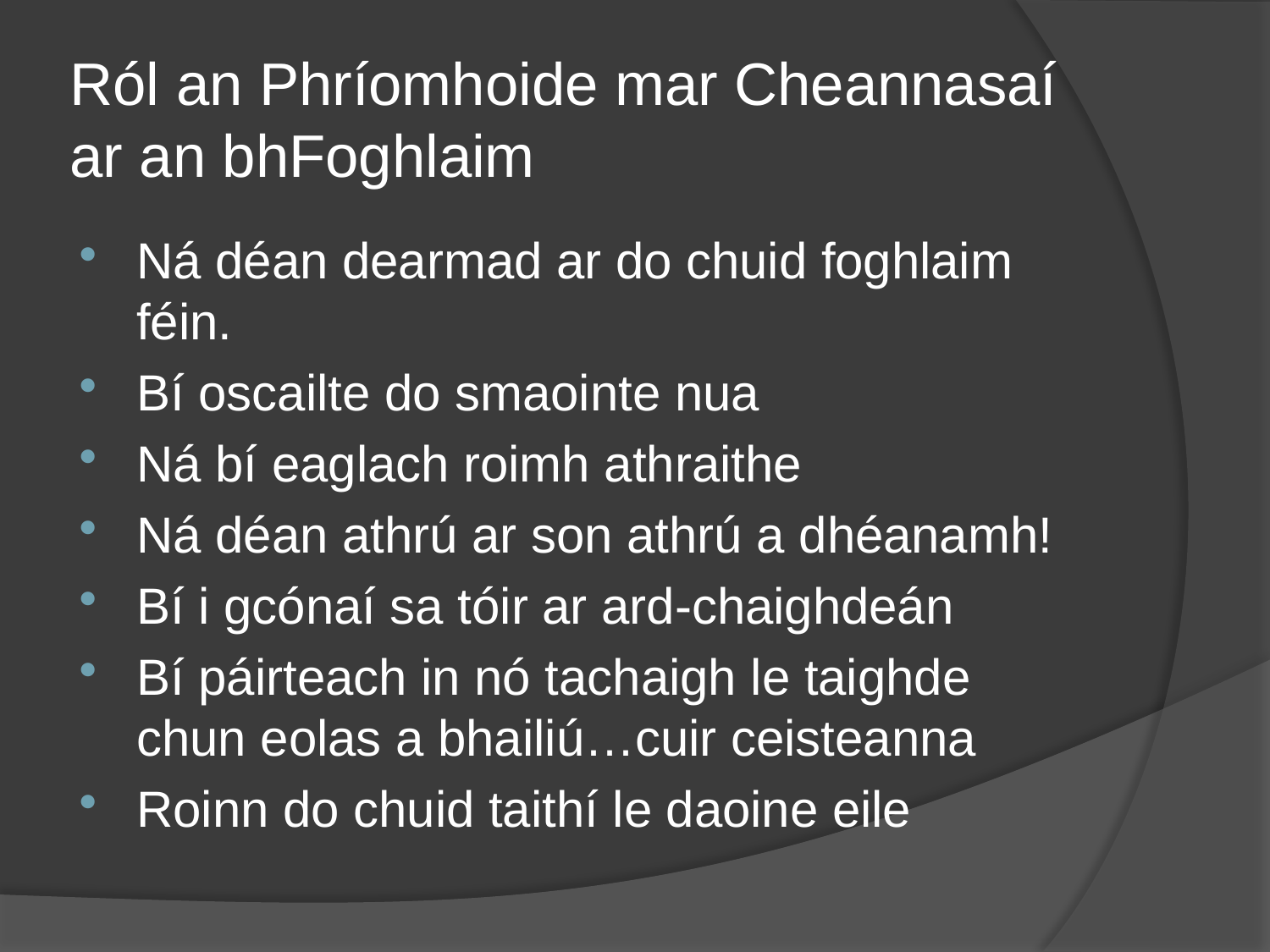

# Ról an Phríomhoide mar Cheannasaí ar an bhFoghlaim
Ná déan dearmad ar do chuid foghlaim féin.
Bí oscailte do smaointe nua
Ná bí eaglach roimh athraithe
Ná déan athrú ar son athrú a dhéanamh!
Bí i gcónaí sa tóir ar ard-chaighdeán
Bí páirteach in nó tachaigh le taighde chun eolas a bhailiú…cuir ceisteanna
Roinn do chuid taithí le daoine eile